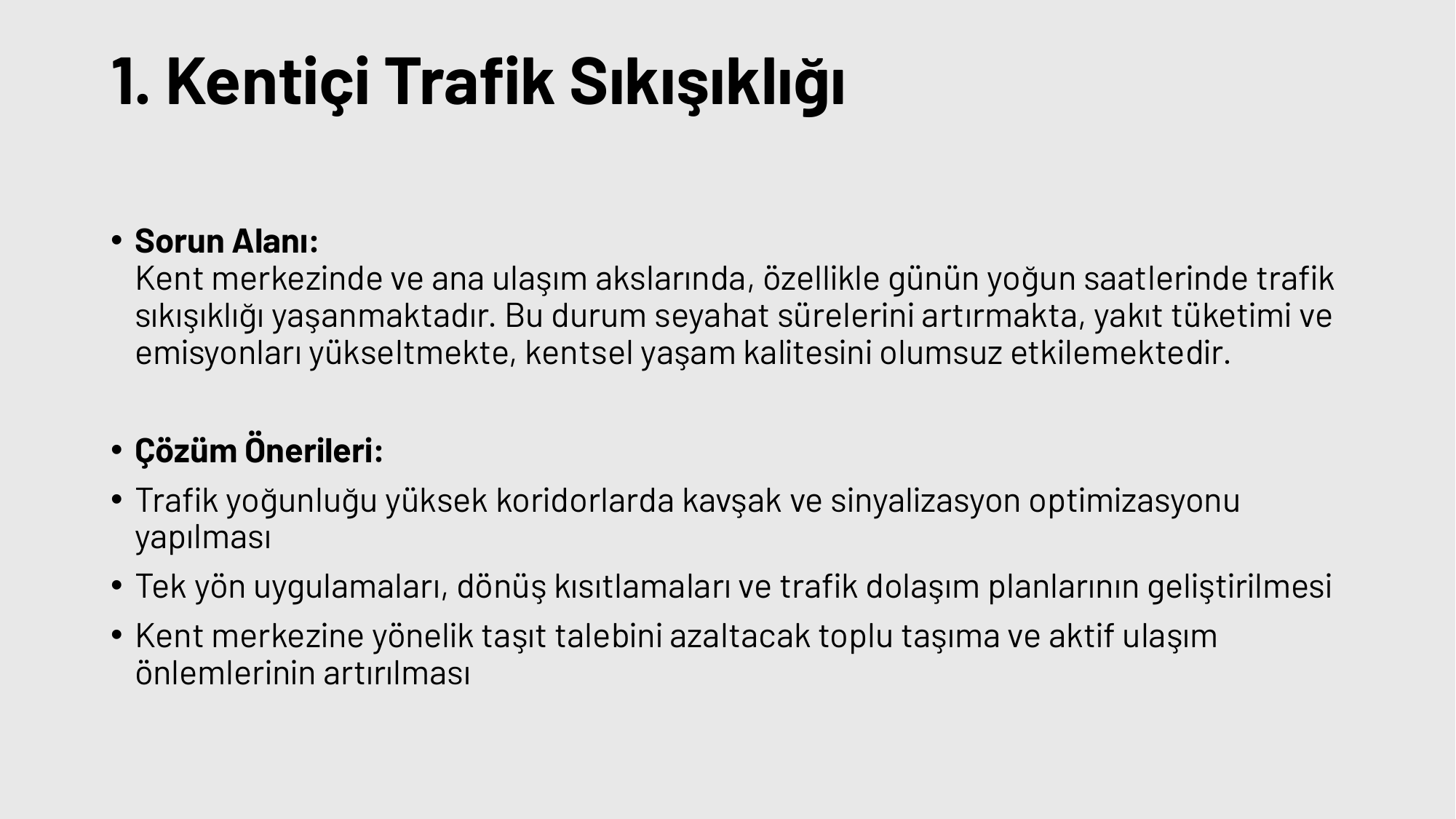

# 1. Kentiçi Trafik Sıkışıklığı
Sorun Alanı:
Kent merkezinde ve ana ulaşım akslarında, özellikle günün yoğun saatlerinde trafik sıkışıklığı yaşanmaktadır. Bu durum seyahat sürelerini artırmakta, yakıt tüketimi ve emisyonları yükseltmekte, kentsel yaşam kalitesini olumsuz etkilemektedir.

Çözüm Önerileri:
Trafik yoğunluğu yüksek koridorlarda kavşak ve sinyalizasyon optimizasyonu yapılması
Tek yön uygulamaları, dönüş kısıtlamaları ve trafik dolaşım planlarının geliştirilmesi
Kent merkezine yönelik taşıt talebini azaltacak toplu taşıma ve aktif ulaşım önlemlerinin artırılması